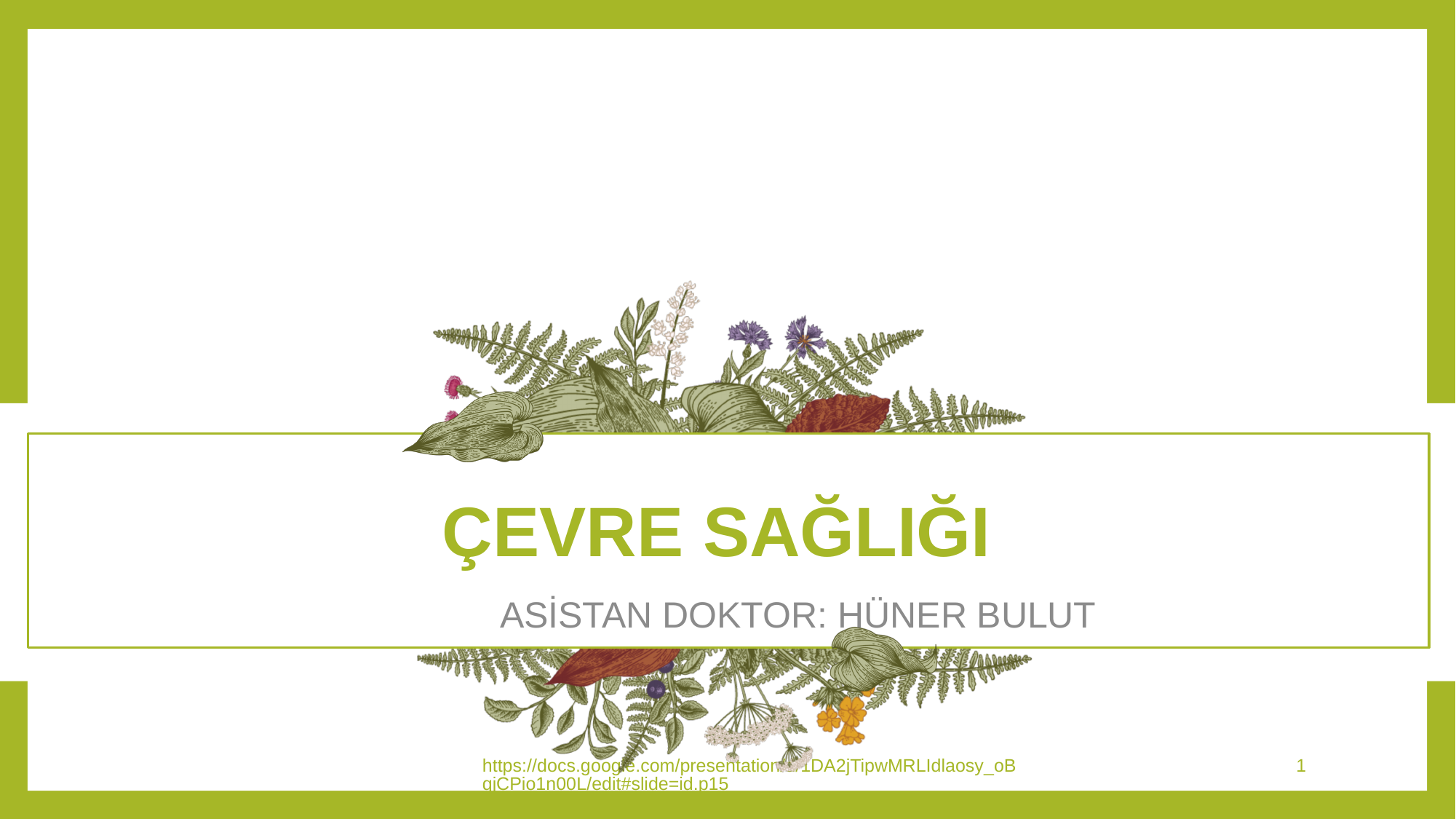

# ÇEVRE SAĞLIĞI
ASİSTAN DOKTOR: HÜNER BULUT
https://docs.google.com/presentation/d/1DA2jTipwMRLIdlaosy_oBqjCPio1n00L/edit#slide=id.p15
1